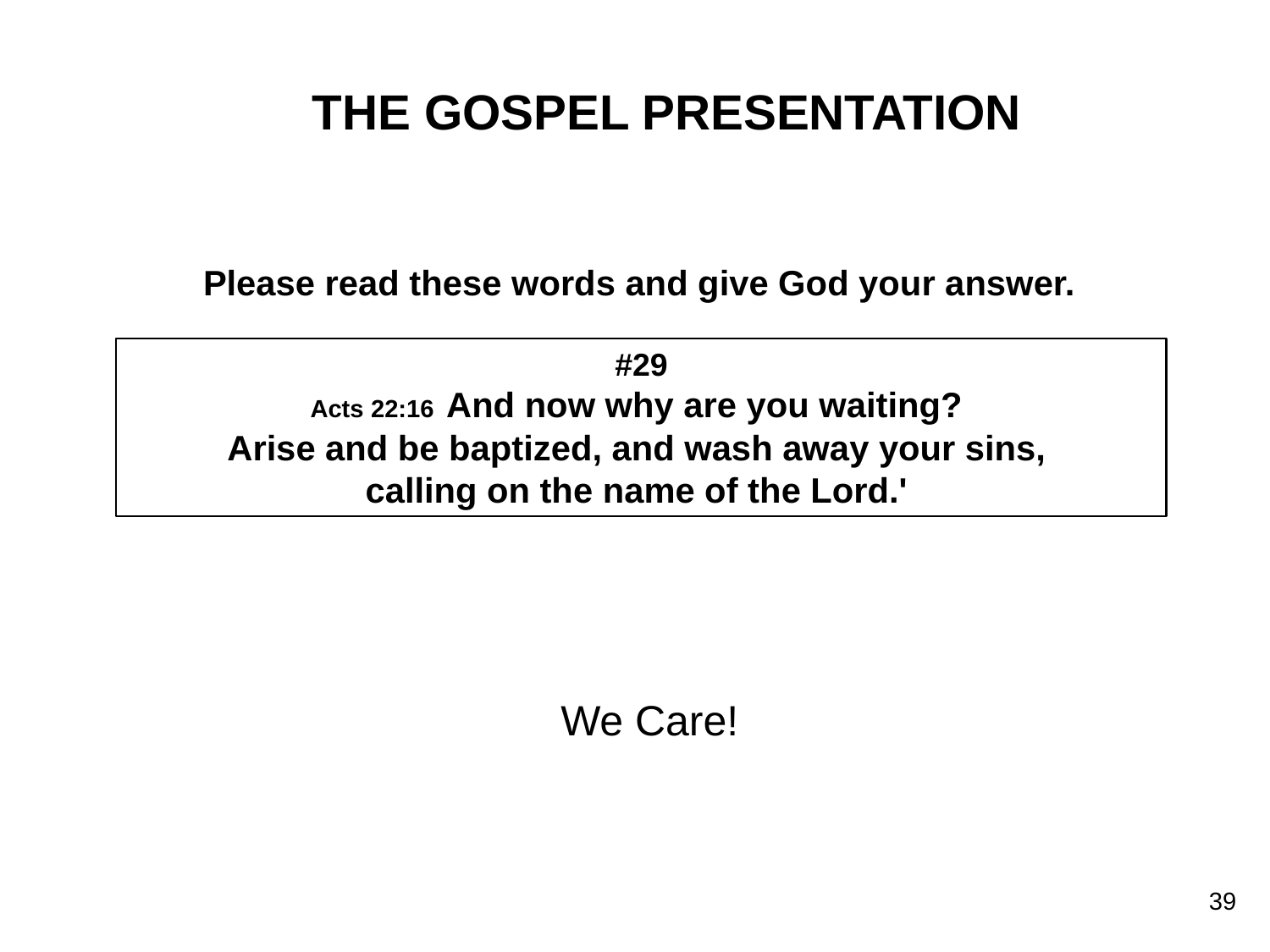

THE GOSPEL PRESENTATION
Please read these words and give God your answer.
#29
Acts 22:16  And now why are you waiting?
Arise and be baptized, and wash away your sins,
calling on the name of the Lord.'
               We Care!
39